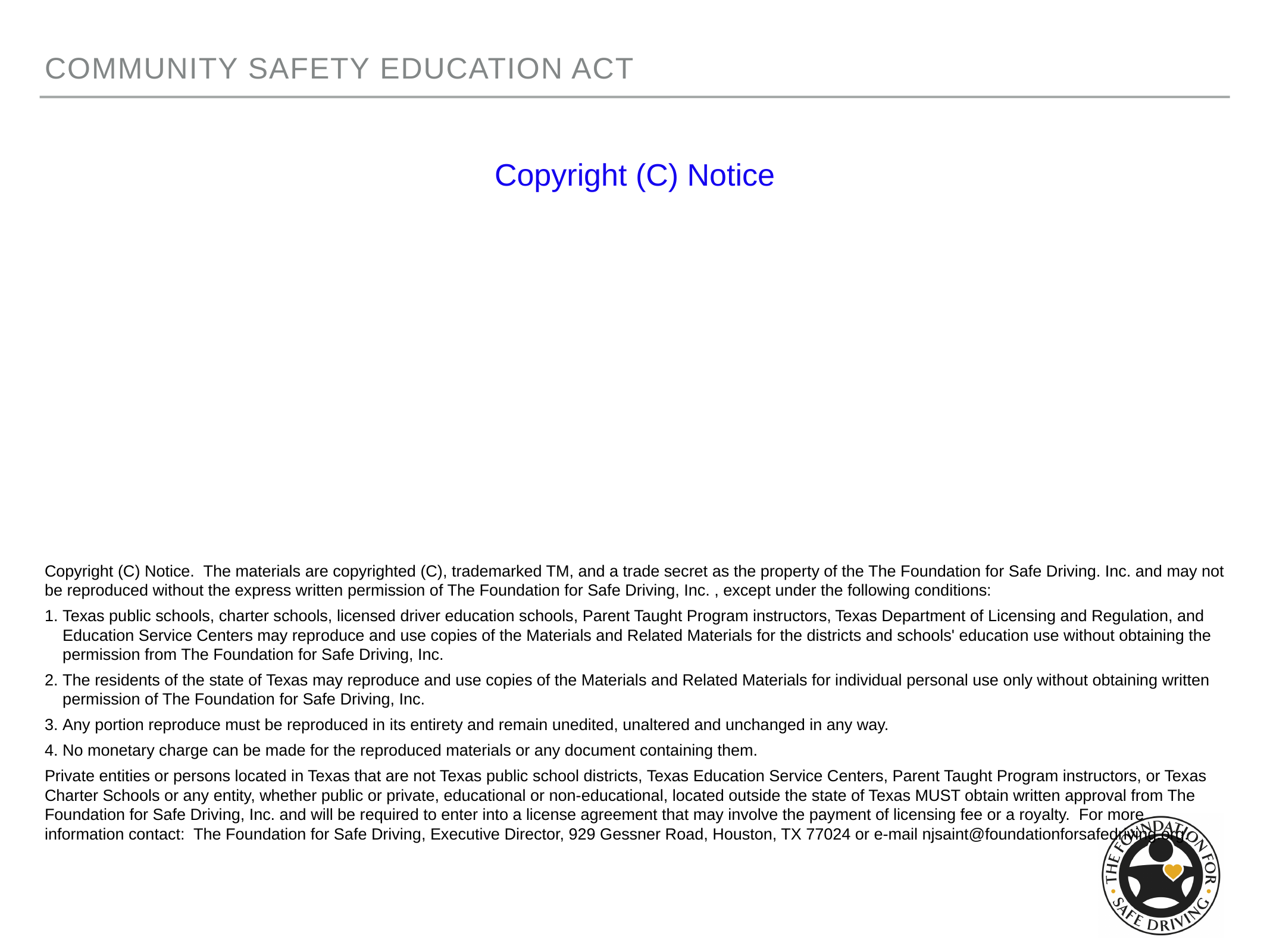

community safety education ACT
# Copyright (C) Notice
Copyright (C) Notice.  The materials are copyrighted (C), trademarked TM, and a trade secret as the property of the The Foundation for Safe Driving. Inc. and may not be reproduced without the express written permission of The Foundation for Safe Driving, Inc. , except under the following conditions:
Texas public schools, charter schools, licensed driver education schools, Parent Taught Program instructors, Texas Department of Licensing and Regulation, and Education Service Centers may reproduce and use copies of the Materials and Related Materials for the districts and schools' education use without obtaining the permission from The Foundation for Safe Driving, Inc.
The residents of the state of Texas may reproduce and use copies of the Materials and Related Materials for individual personal use only without obtaining written permission of The Foundation for Safe Driving, Inc.
Any portion reproduce must be reproduced in its entirety and remain unedited, unaltered and unchanged in any way.
No monetary charge can be made for the reproduced materials or any document containing them.
Private entities or persons located in Texas that are not Texas public school districts, Texas Education Service Centers, Parent Taught Program instructors, or Texas Charter Schools or any entity, whether public or private, educational or non-educational, located outside the state of Texas MUST obtain written approval from The Foundation for Safe Driving, Inc. and will be required to enter into a license agreement that may involve the payment of licensing fee or a royalty.  For more information contact:  The Foundation for Safe Driving, Executive Director, 929 Gessner Road, Houston, TX 77024 or e-mail njsaint@foundationforsafedriving.org.